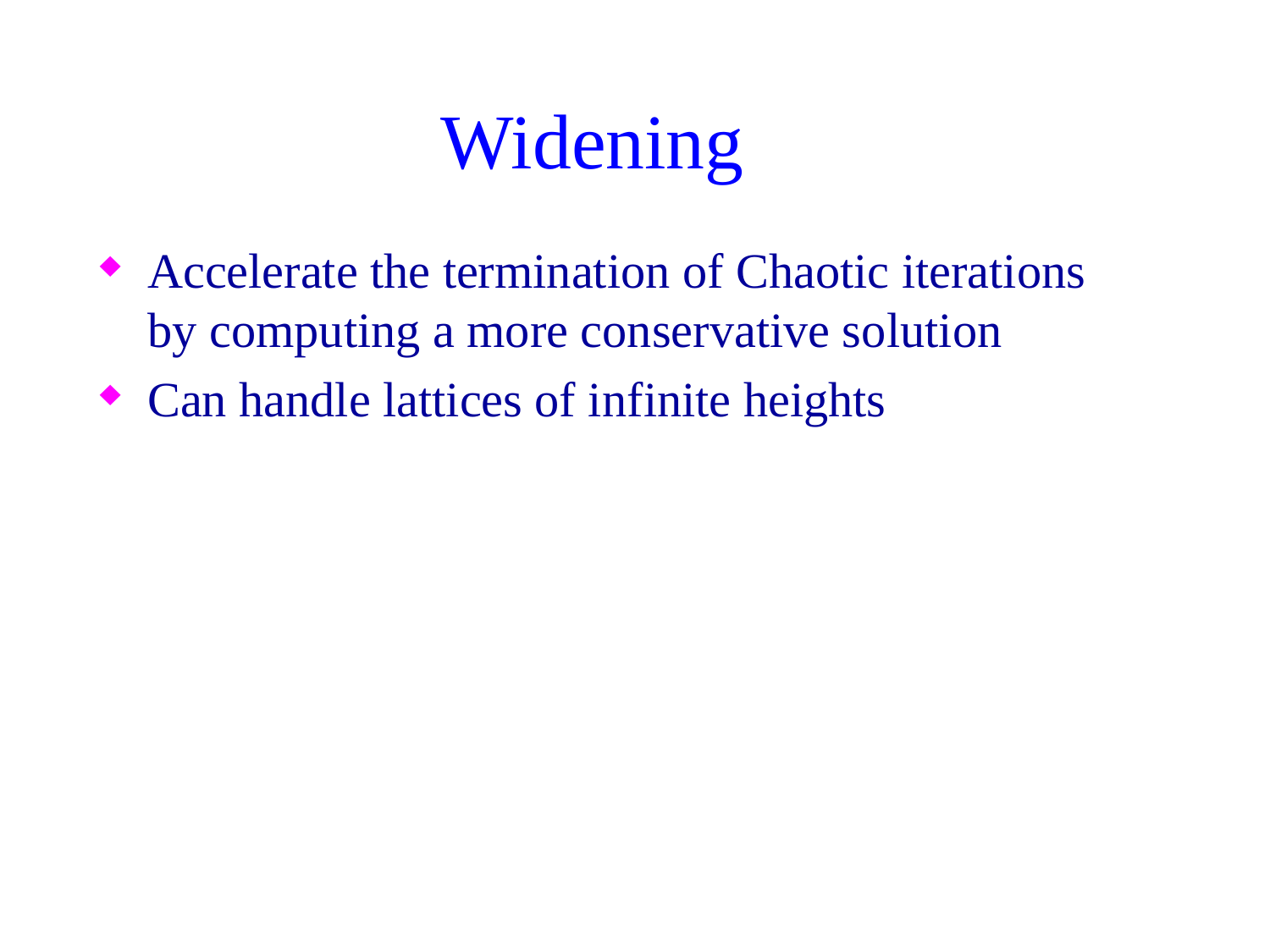

# Widening
Accelerate the termination of Chaotic iterations by computing a more conservative solution
Can handle lattices of infinite heights